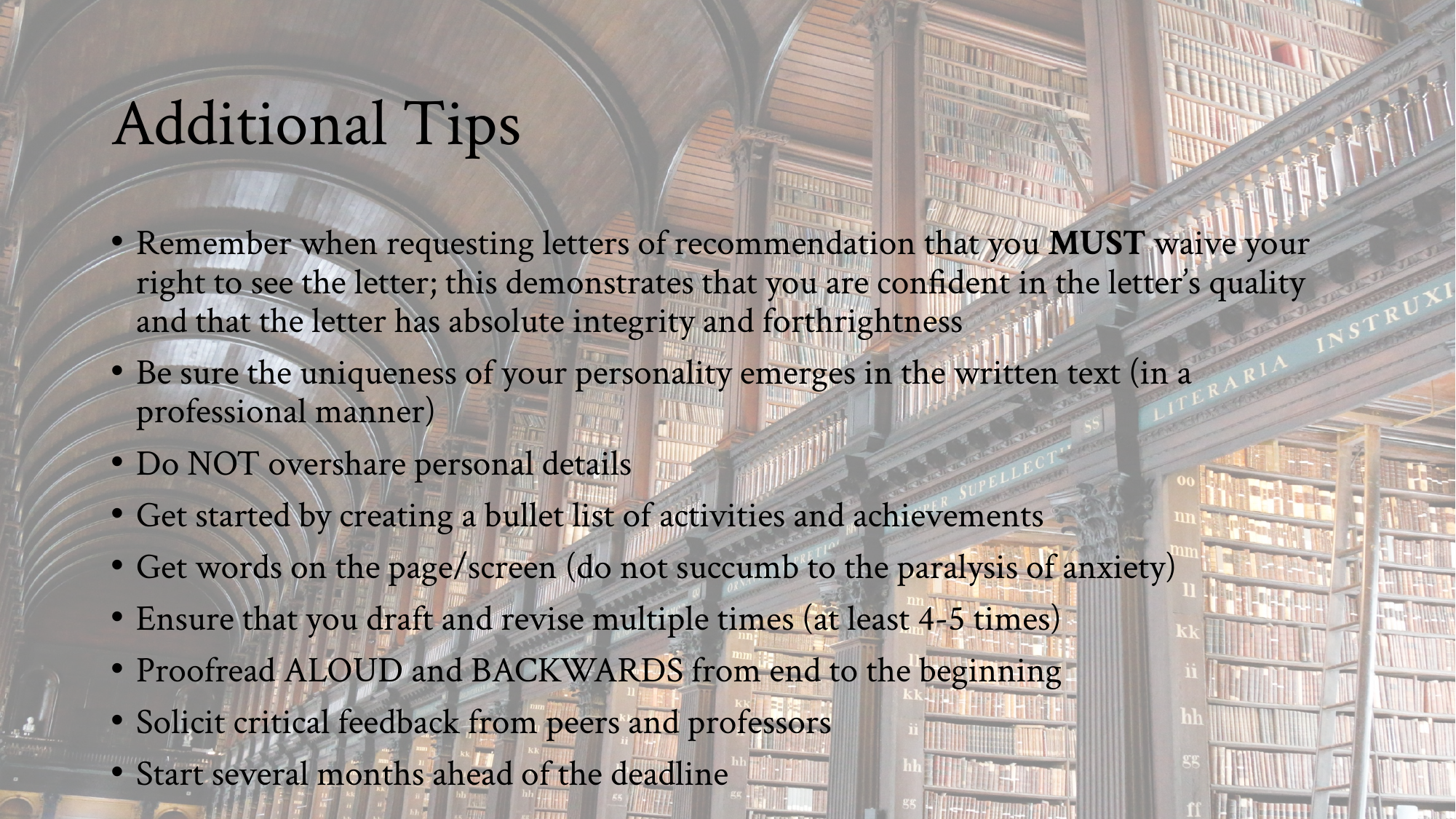

# Additional Tips
Remember when requesting letters of recommendation that you MUST waive your right to see the letter; this demonstrates that you are confident in the letter’s quality and that the letter has absolute integrity and forthrightness
Be sure the uniqueness of your personality emerges in the written text (in a professional manner)
Do NOT overshare personal details
Get started by creating a bullet list of activities and achievements
Get words on the page/screen (do not succumb to the paralysis of anxiety)
Ensure that you draft and revise multiple times (at least 4-5 times)
Proofread ALOUD and BACKWARDS from end to the beginning
Solicit critical feedback from peers and professors
Start several months ahead of the deadline